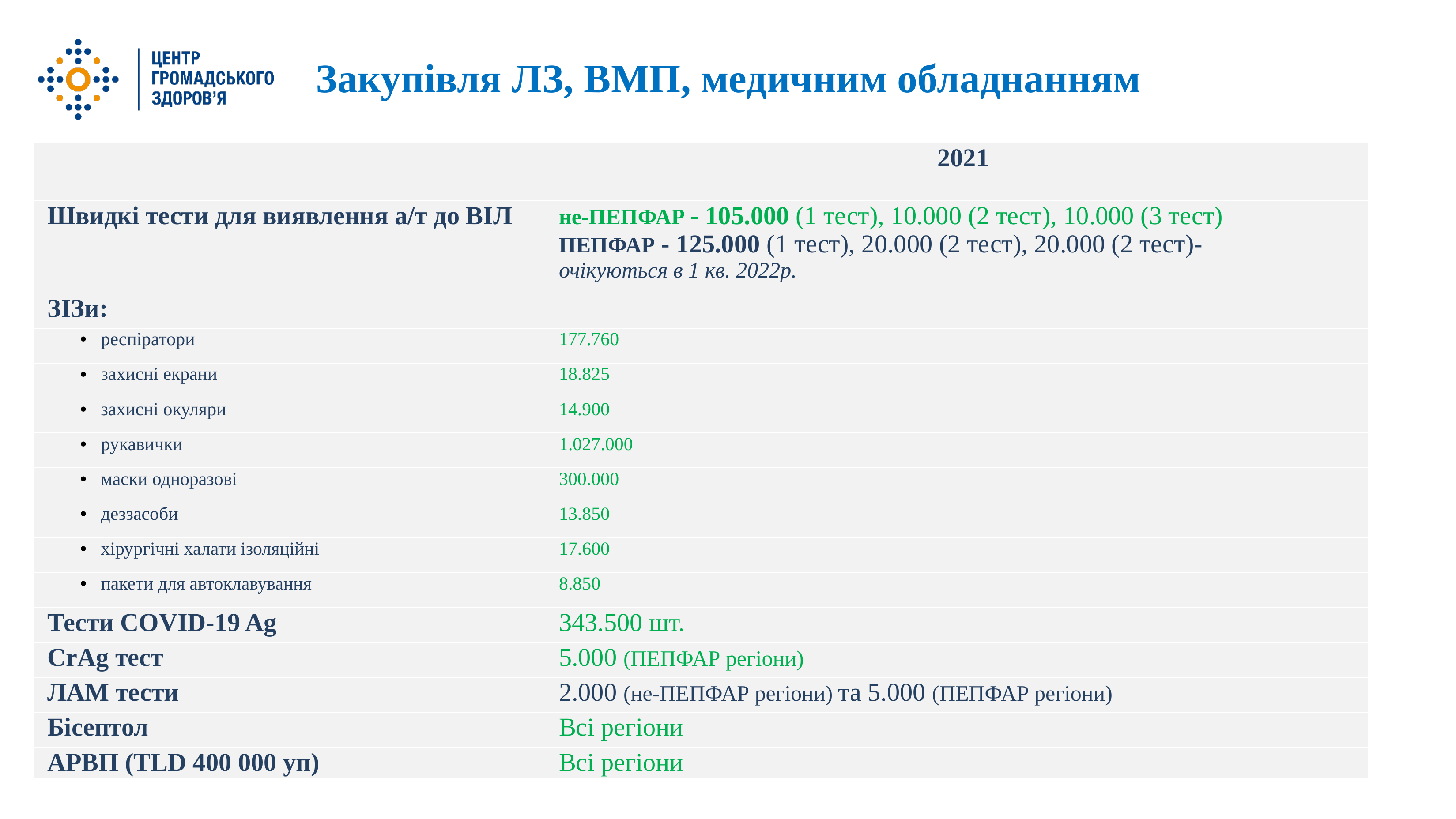

Закупівля ЛЗ, ВМП, медичним обладнанням
|  | 2021 |
| --- | --- |
| Швидкі тести для виявлення а/т до ВІЛ | не-ПЕПФАР - 105.000 (1 тест), 10.000 (2 тест), 10.000 (3 тест) ПЕПФАР - 125.000 (1 тест), 20.000 (2 тест), 20.000 (2 тест)- очікуються в 1 кв. 2022р. |
| ЗІЗи: |  |
| респіратори | 177.760 |
| захисні екрани | 18.825 |
| захисні окуляри | 14.900 |
| рукавички | 1.027.000 |
| маски одноразові | 300.000 |
| деззасоби | 13.850 |
| хірургічні халати ізоляційні | 17.600 |
| пакети для автоклавування | 8.850 |
| Тести COVID-19 Ag | 343.500 шт. |
| CrAg тест | 5.000 (ПЕПФАР регіони) |
| ЛАМ тести | 2.000 (не-ПЕПФАР регіони) та 5.000 (ПЕПФАР регіони) |
| Бісептол | Всі регіони |
| АРВП (TLD 400 000 уп) | Всі регіони |